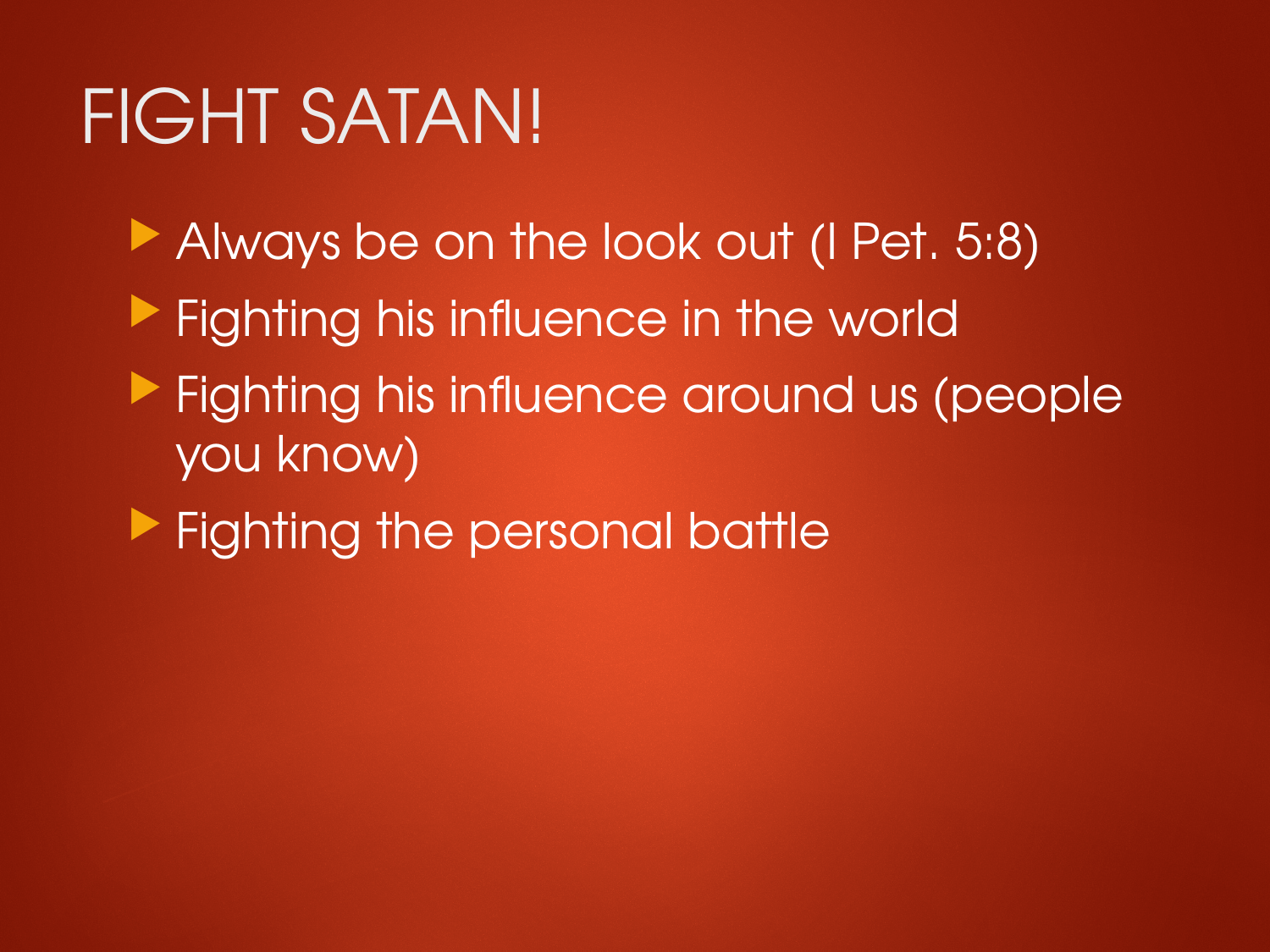

# FIGHT SATAN!
Always be on the look out (I Pet. 5:8)
Fighting his influence in the world
Fighting his influence around us (people you know)
Fighting the personal battle